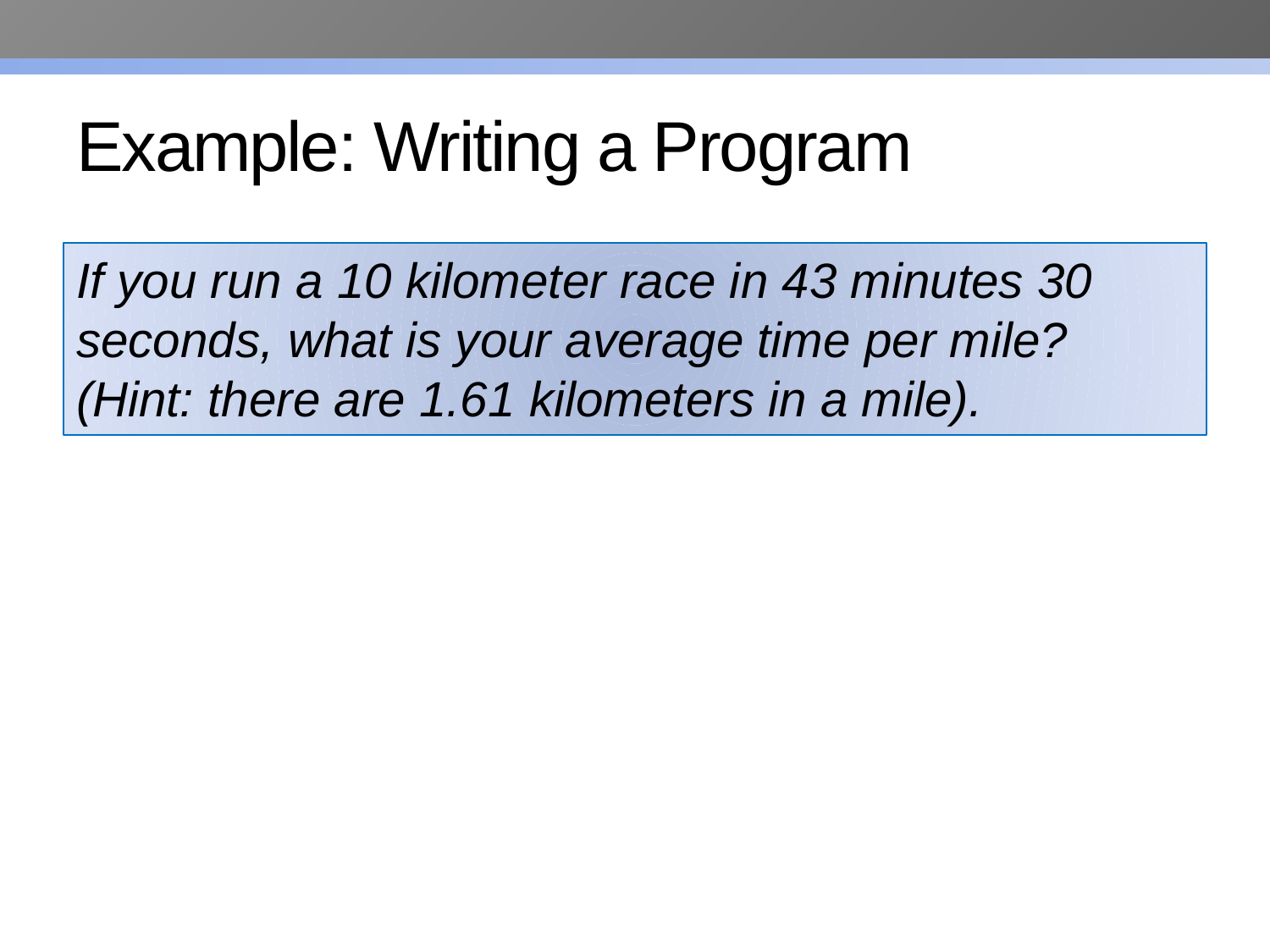

# Example: Writing a Program
If you run a 10 kilometer race in 43 minutes 30 seconds, what is your average time per mile? (Hint: there are 1.61 kilometers in a mile).